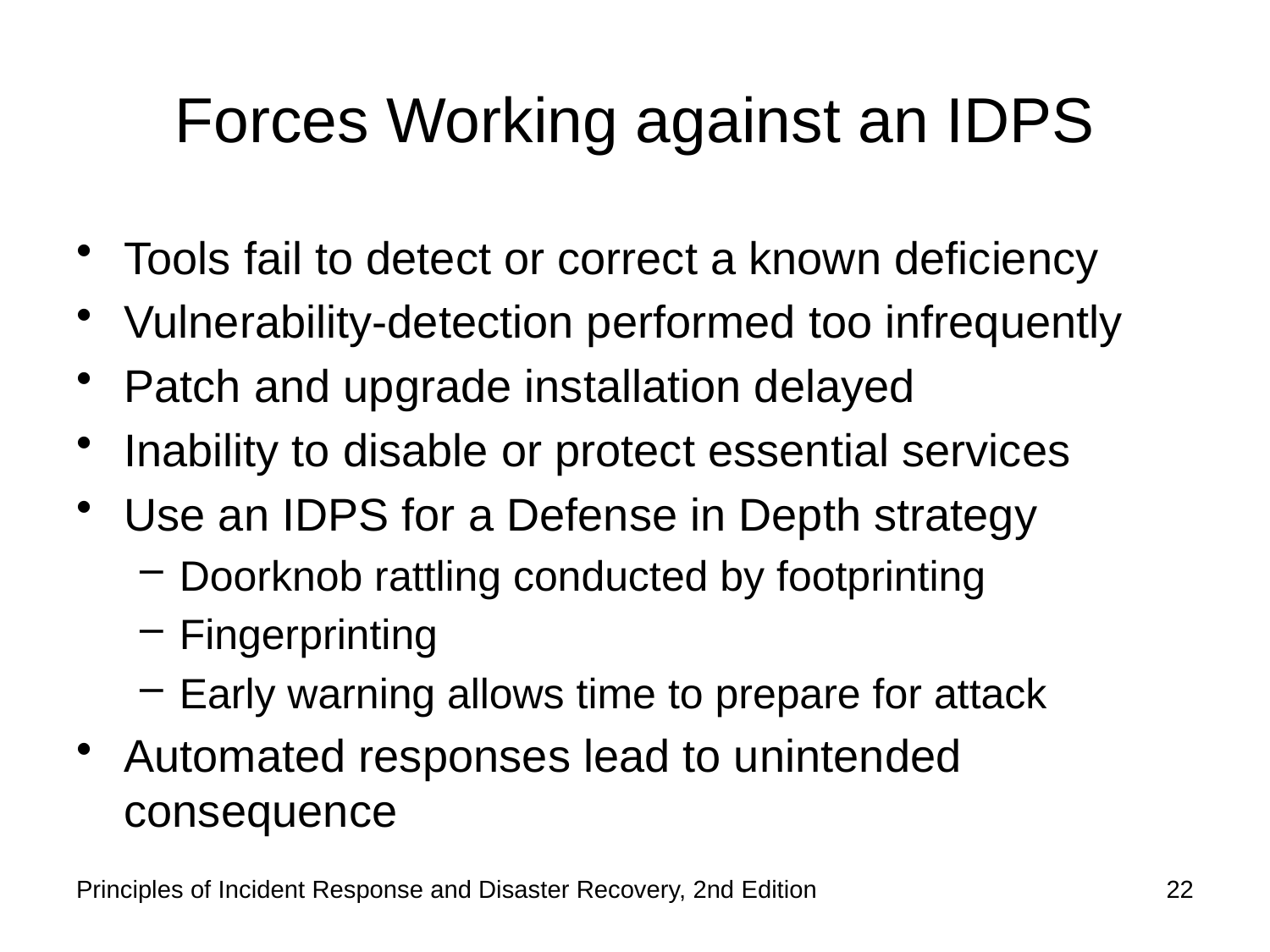

# Forces Working against an IDPS
Tools fail to detect or correct a known deficiency
Vulnerability-detection performed too infrequently
Patch and upgrade installation delayed
Inability to disable or protect essential services
Use an IDPS for a Defense in Depth strategy
Doorknob rattling conducted by footprinting
Fingerprinting
Early warning allows time to prepare for attack
Automated responses lead to unintended consequence
Principles of Incident Response and Disaster Recovery, 2nd Edition
22